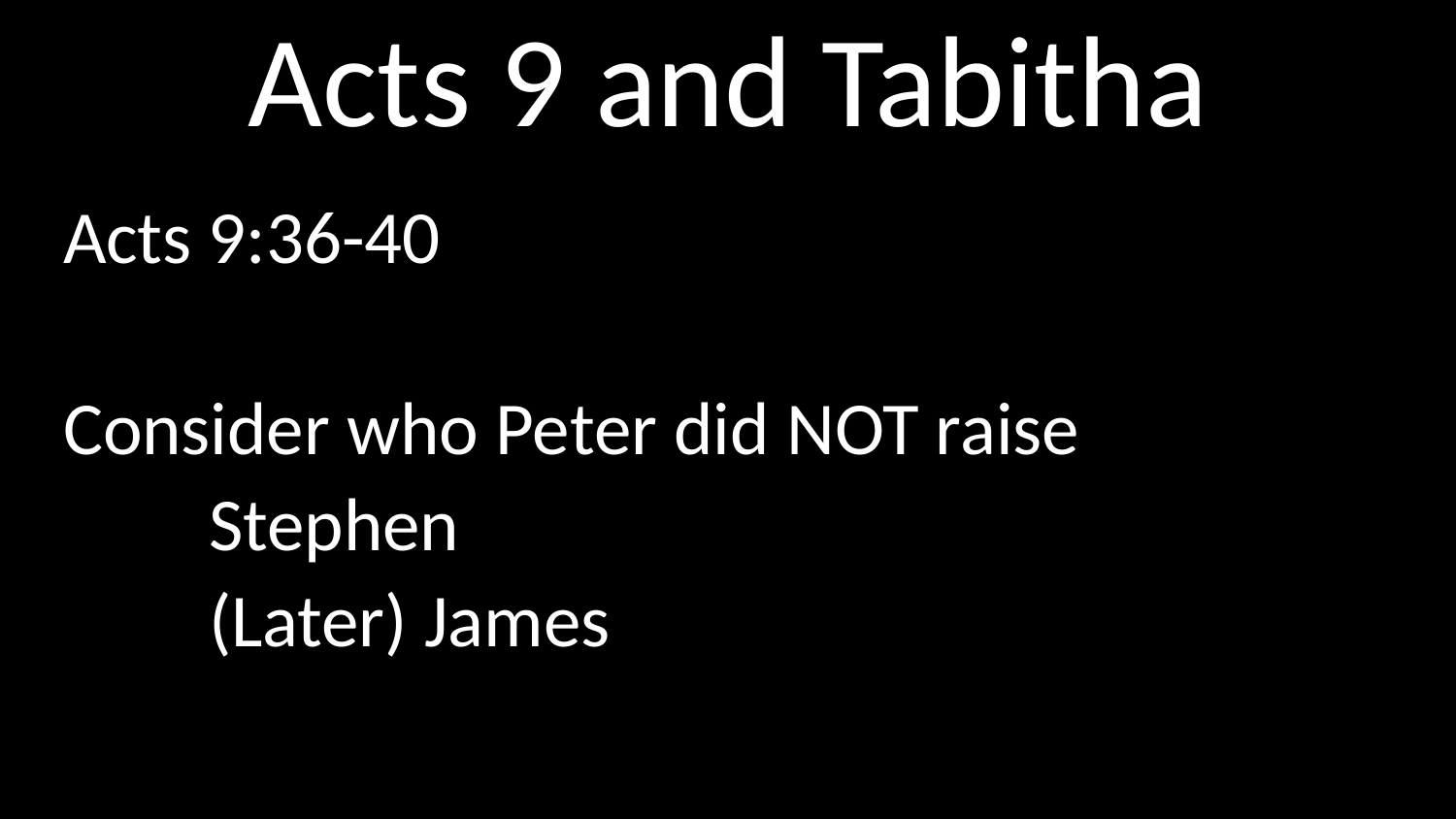

# Acts 9 and Tabitha
Acts 9:36-40

Consider who Peter did NOT raise
	Stephen
	(Later) James